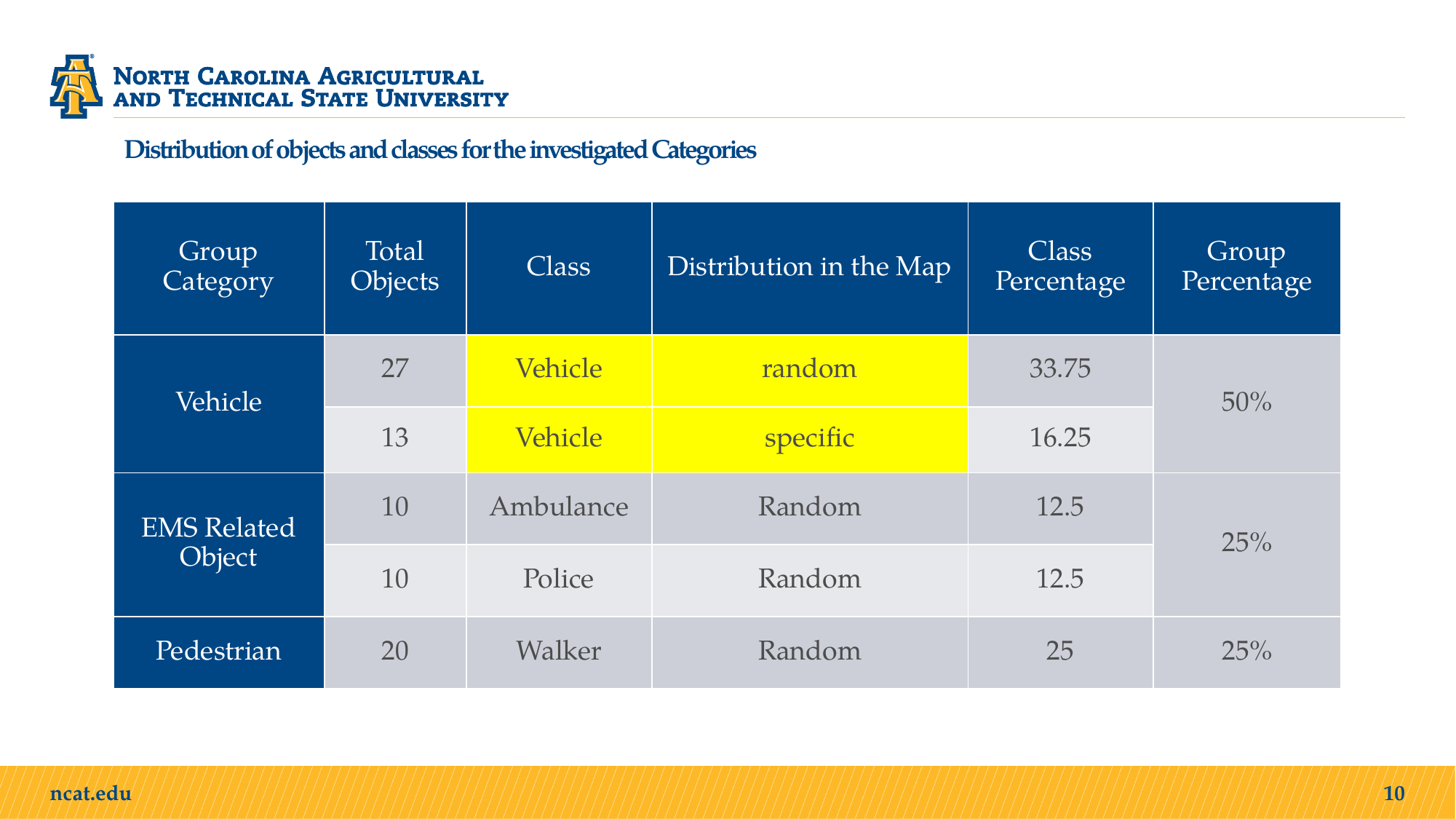

# Distribution of objects and classes for the investigated Categories

| Group Category | Total Objects | Class | Distribution in the Map | Class Percentage | Group Percentage |
| --- | --- | --- | --- | --- | --- |
| Vehicle | 27 | Vehicle | random | 33.75 | 50% |
|  | 13 | Vehicle | specific | 16.25 |  |
| EMS Related Object | 10 | Ambulance | Random | 12.5 | 25% |
|  | 10 | Police | Random | 12.5 |  |
| Pedestrian | 20 | Walker | Random | 25 | 25% |
10